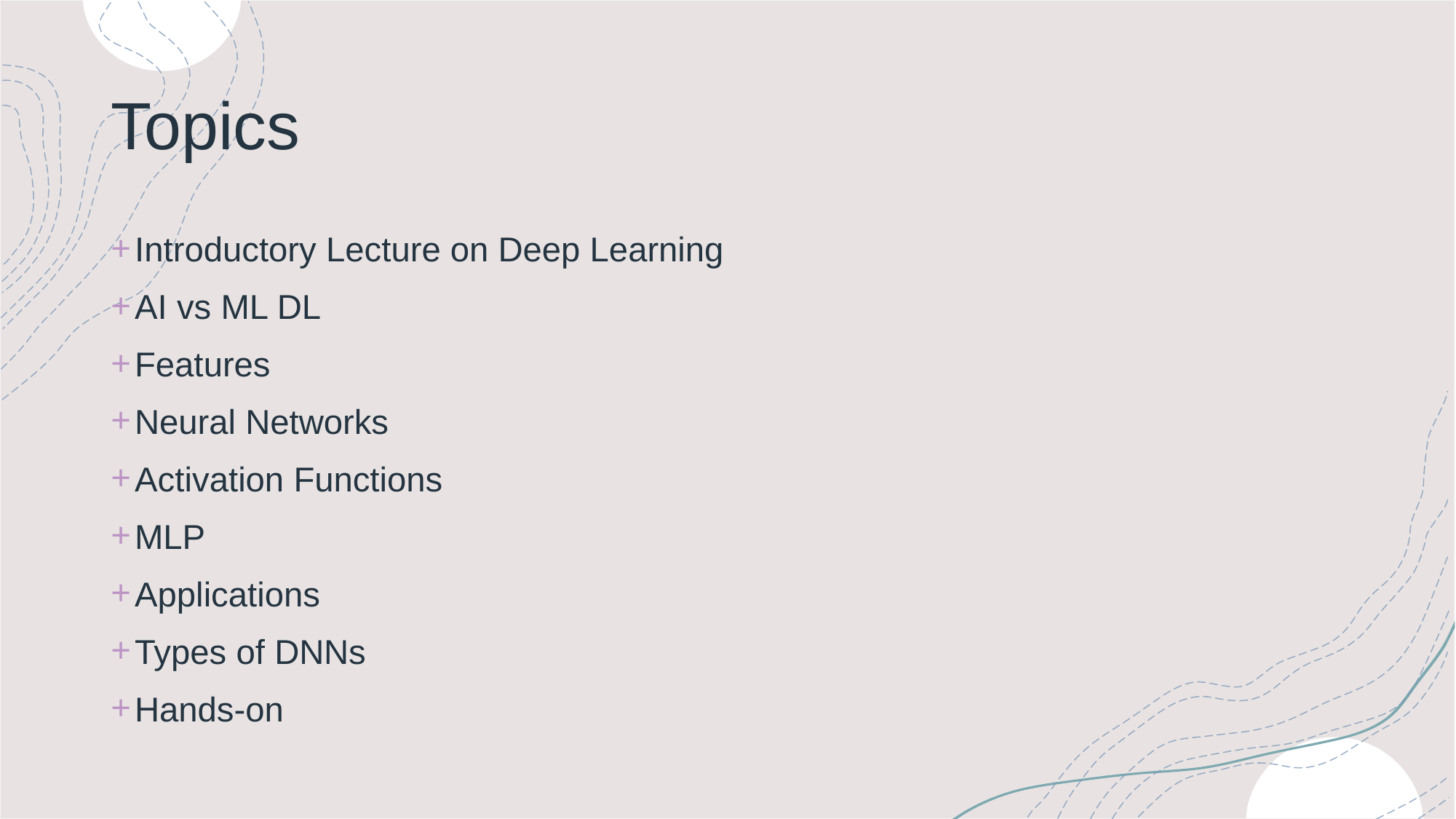

# Topics
Introductory Lecture on Deep Learning
AI vs ML DL
Features
Neural Networks
Activation Functions
MLP
Applications
Types of DNNs
Hands-on